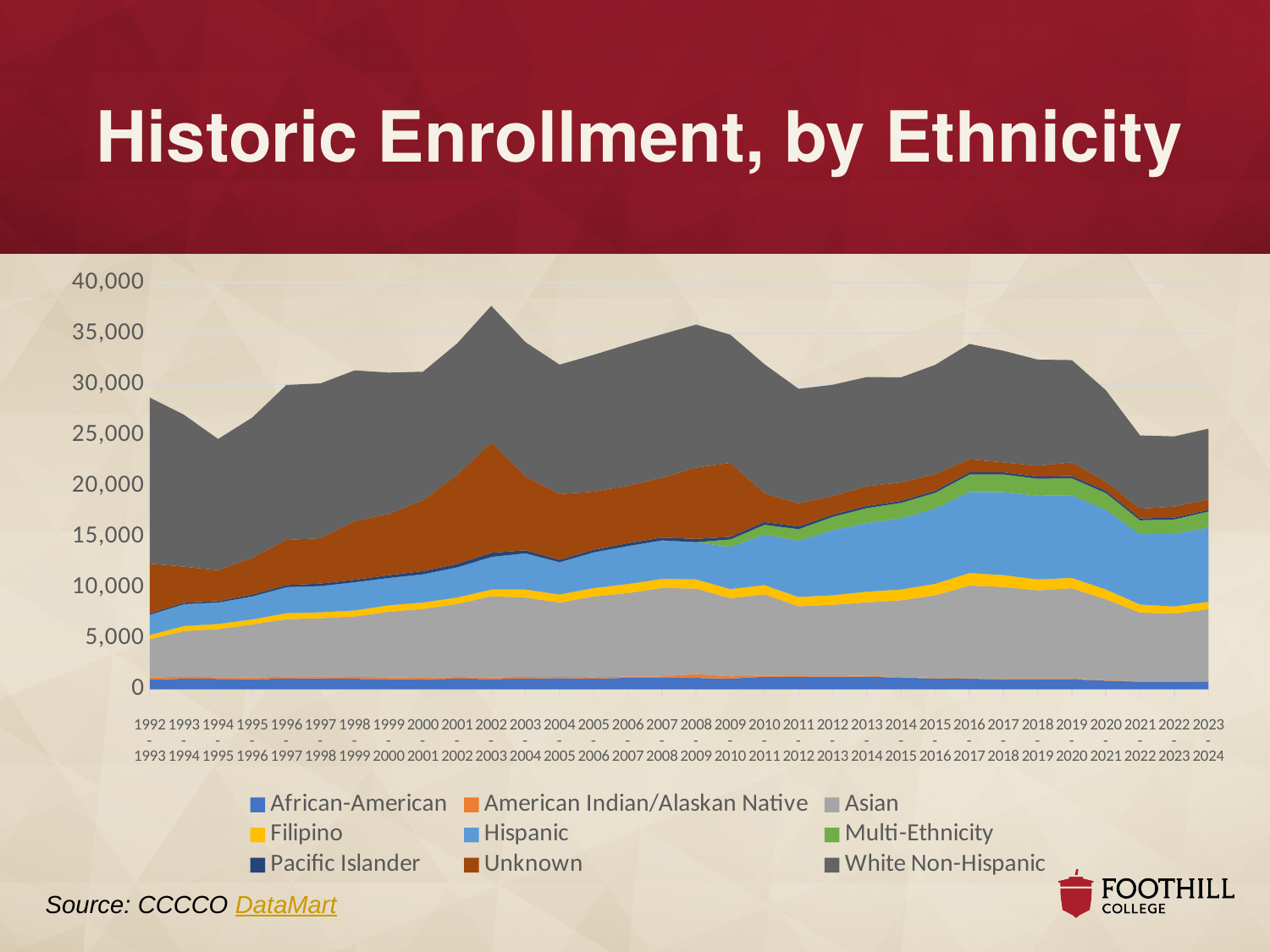

# Historic Enrollment, by Ethnicity

### Chart

| Category | African-American | American Indian/Alaskan Native | Asian | Filipino | Hispanic | Multi-Ethnicity | Pacific Islander | Unknown | White Non-Hispanic |
|---|---|---|---|---|---|---|---|---|---|
|  1992-1993 | 957.0 | 207.0 | 3770.0 | 416.0 | 1987.0 | None | 140.0 | 4897.0 | 16319.0 |
|  1993-1994 | 1055.0 | 192.0 | 4497.0 | 488.0 | 2148.0 | None | 133.0 | 3562.0 | 14940.0 |
|  1994-1995 | 1034.0 | 156.0 | 4739.0 | 507.0 | 2108.0 | None | 138.0 | 3044.0 | 12899.0 |
|  1995-1996 | 998.0 | 159.0 | 5223.0 | 503.0 | 2261.0 | None | 191.0 | 3626.0 | 13780.0 |
|  1996-1997 | 1071.0 | 191.0 | 5652.0 | 581.0 | 2562.0 | None | 201.0 | 4446.0 | 15236.0 |
|  1997-1998 | 1097.0 | 183.0 | 5719.0 | 583.0 | 2585.0 | None | 238.0 | 4469.0 | 15224.0 |
|  1998-1999 | 1041.0 | 192.0 | 5939.0 | 597.0 | 2768.0 | None | 248.0 | 5765.0 | 14824.0 |
|  1999-2000 | 1013.0 | 170.0 | 6452.0 | 640.0 | 2685.0 | None | 274.0 | 6042.0 | 13879.0 |
|  2000-2001 | 990.0 | 157.0 | 6773.0 | 621.0 | 2778.0 | None | 315.0 | 6986.0 | 12628.0 |
|  2001-2002 | 1059.0 | 152.0 | 7192.0 | 638.0 | 2964.0 | None | 340.0 | 8767.0 | 12911.0 |
|  2002-2003 | 1022.0 | 157.0 | 7977.0 | 661.0 | 3215.0 | None | 404.0 | 10846.0 | 13442.0 |
|  2003-2004 | 1069.0 | 167.0 | 7799.0 | 789.0 | 3565.0 | None | 301.0 | 7289.0 | 13170.0 |
|  2004-2005 | 1104.0 | 138.0 | 7294.0 | 799.0 | 3181.0 | None | 240.0 | 6453.0 | 12730.0 |
|  2005-2006 | 1063.0 | 136.0 | 7943.0 | 828.0 | 3512.0 | None | 258.0 | 5713.0 | 13453.0 |
|  2006-2007 | 1136.0 | 130.0 | 8213.0 | 884.0 | 3738.0 | None | 287.0 | 5645.0 | 13912.0 |
|  2007-2008 | 1147.0 | 139.0 | 8686.0 | 895.0 | 3792.0 | None | 276.0 | 5867.0 | 14123.0 |
|  2008-2009 | 1128.0 | 388.0 | 8391.0 | 913.0 | 3660.0 | None | 328.0 | 7012.0 | 14058.0 |
|  2009-2010 | 1066.0 | 214.0 | 7690.0 | 896.0 | 4160.0 | 726.0 | 263.0 | 7274.0 | 12594.0 |
|  2010-2011 | 1235.0 | 114.0 | 7994.0 | 915.0 | 4978.0 | 955.0 | 273.0 | 2826.0 | 12694.0 |
|  2011-2012 | 1242.0 | 69.0 | 6862.0 | 914.0 | 5545.0 | 1135.0 | 258.0 | 2282.0 | 11252.0 |
|  2012-2013 | 1249.0 | 72.0 | 7002.0 | 939.0 | 6409.0 | 1304.0 | 223.0 | 1811.0 | 10949.0 |
|  2013-2014 | 1264.0 | 68.0 | 7227.0 | 1048.0 | 6755.0 | 1480.0 | 212.0 | 1932.0 | 10741.0 |
|  2014-2015 | 1142.0 | 58.0 | 7565.0 | 1061.0 | 7002.0 | 1516.0 | 190.0 | 1831.0 | 10322.0 |
|  2015-2016 | 1093.0 | 59.0 | 8097.0 | 1135.0 | 7414.0 | 1542.0 | 199.0 | 1636.0 | 10745.0 |
|  2016-2017 | 1056.0 | 48.0 | 9106.0 | 1233.0 | 7977.0 | 1716.0 | 222.0 | 1283.0 | 11332.0 |
|  2017-2018 | 991.0 | 39.0 | 9044.0 | 1168.0 | 8170.0 | 1741.0 | 204.0 | 976.0 | 10974.0 |
|  2018-2019 | 1007.0 | 50.0 | 8690.0 | 1068.0 | 8234.0 | 1672.0 | 213.0 | 1072.0 | 10431.0 |
|  2019-2020 | 995.0 | 63.0 | 8888.0 | 1019.0 | 8131.0 | 1682.0 | 213.0 | 1339.0 | 10058.0 |
|  2020-2021 | 863.0 | 48.0 | 7952.0 | 968.0 | 7829.0 | 1649.0 | 224.0 | 908.0 | 8979.0 |
|  2021-2022 | 754.0 | 39.0 | 6763.0 | 792.0 | 6929.0 | 1359.0 | 190.0 | 952.0 | 7199.0 |
|  2022-2023 | 761.0 | 33.0 | 6665.0 | 694.0 | 7151.0 | 1414.0 | 177.0 | 1094.0 | 6899.0 |
|  2023-2024 | 767.0 | 42.0 | 7079.0 | 735.0 | 7316.0 | 1564.0 | 161.0 | 1024.0 | 6955.0 |
Source: CCCCO DataMart